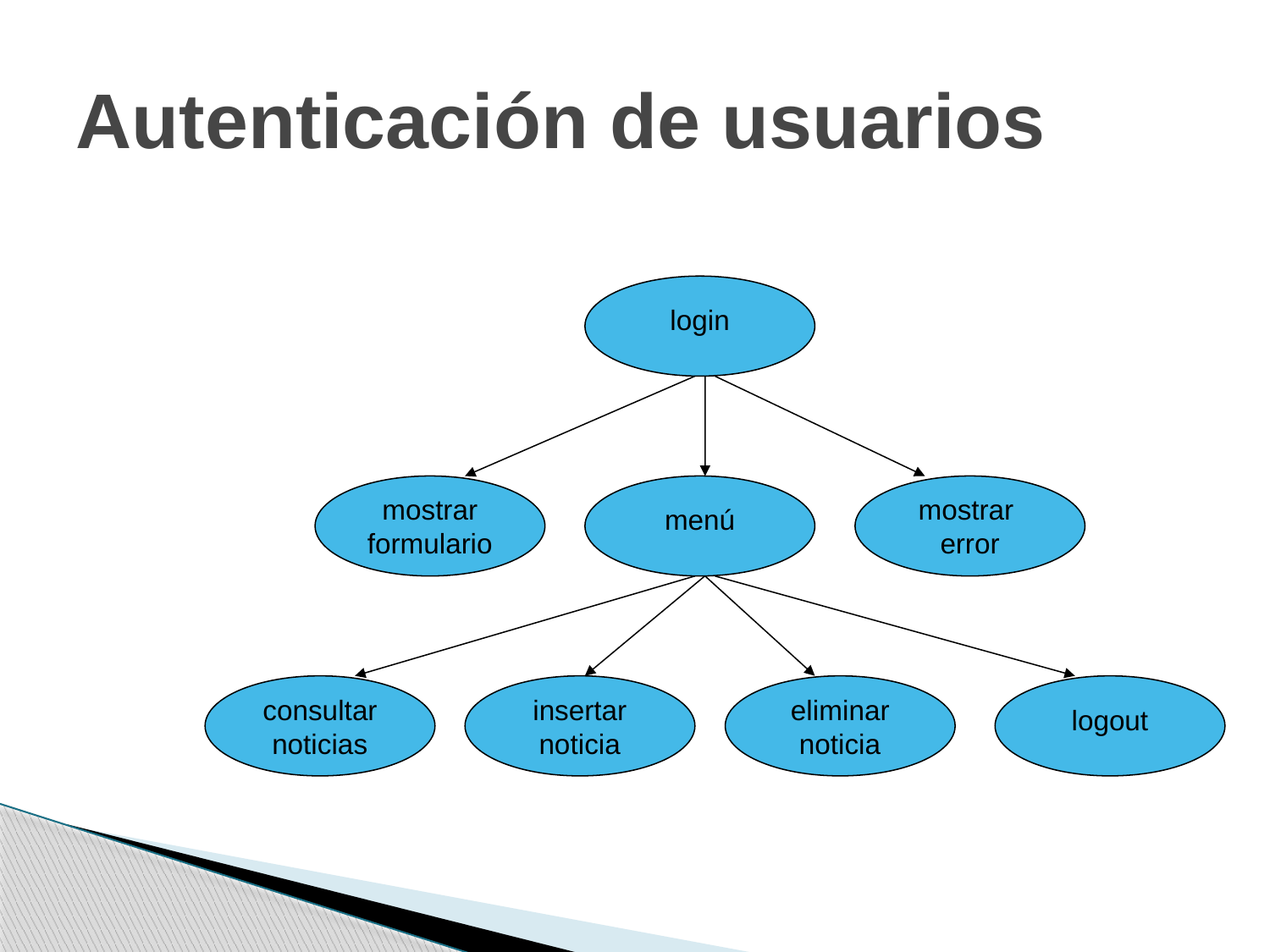

# Autenticación de usuarios

login

mostrar
formulario
mostrar
error
menú

consultar
noticias
insertar
noticia
eliminar
noticia
logout